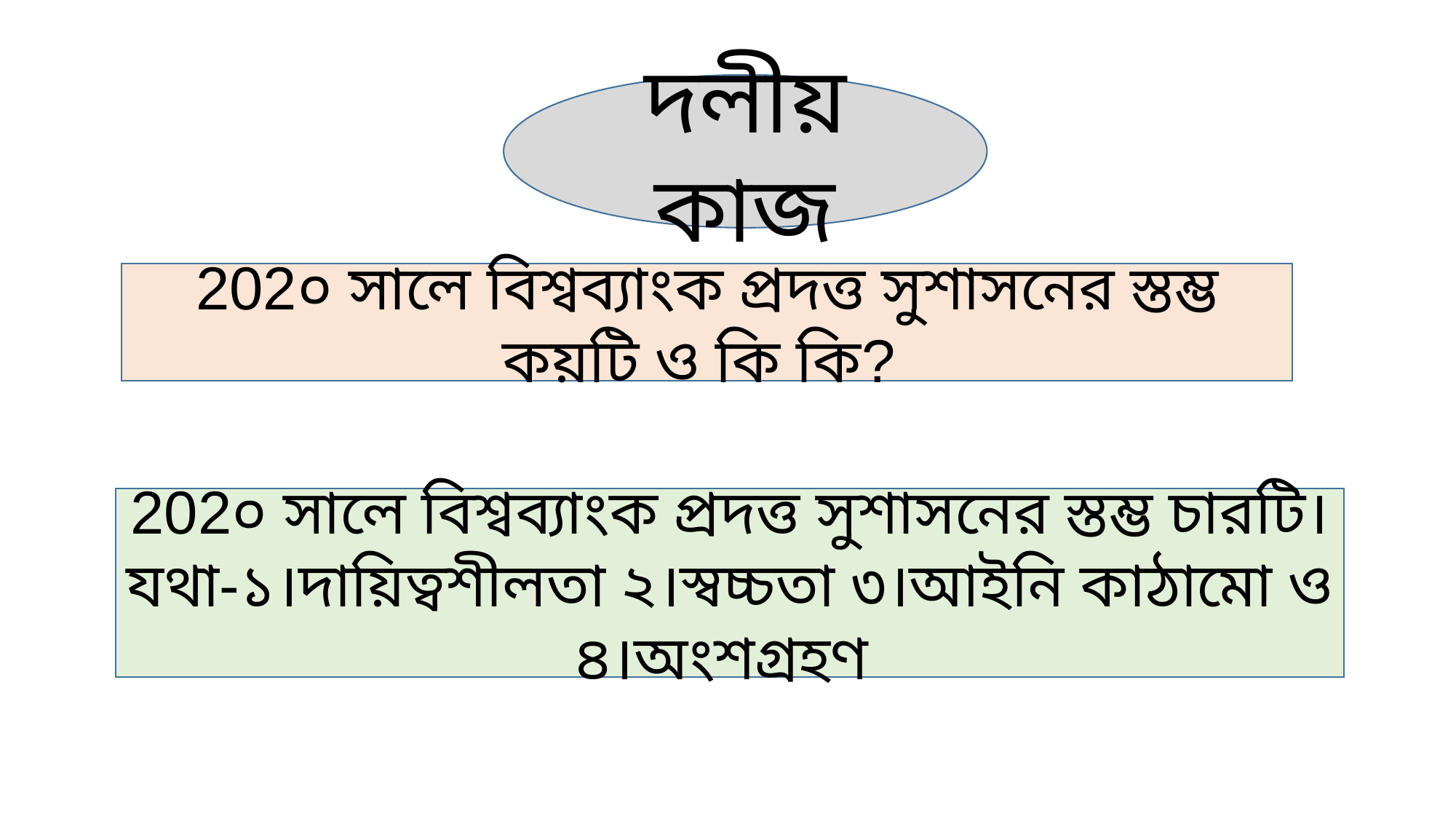

দলীয় কাজ
202০ সালে বিশ্বব্যাংক প্রদত্ত সুশাসনের স্তম্ভ কয়টি ও কি কি?
202০ সালে বিশ্বব্যাংক প্রদত্ত সুশাসনের স্তম্ভ চারটি।
যথা-১।দায়িত্বশীলতা ২।স্বচ্চতা ৩।আইনি কাঠামো ও ৪।অংশগ্রহণ